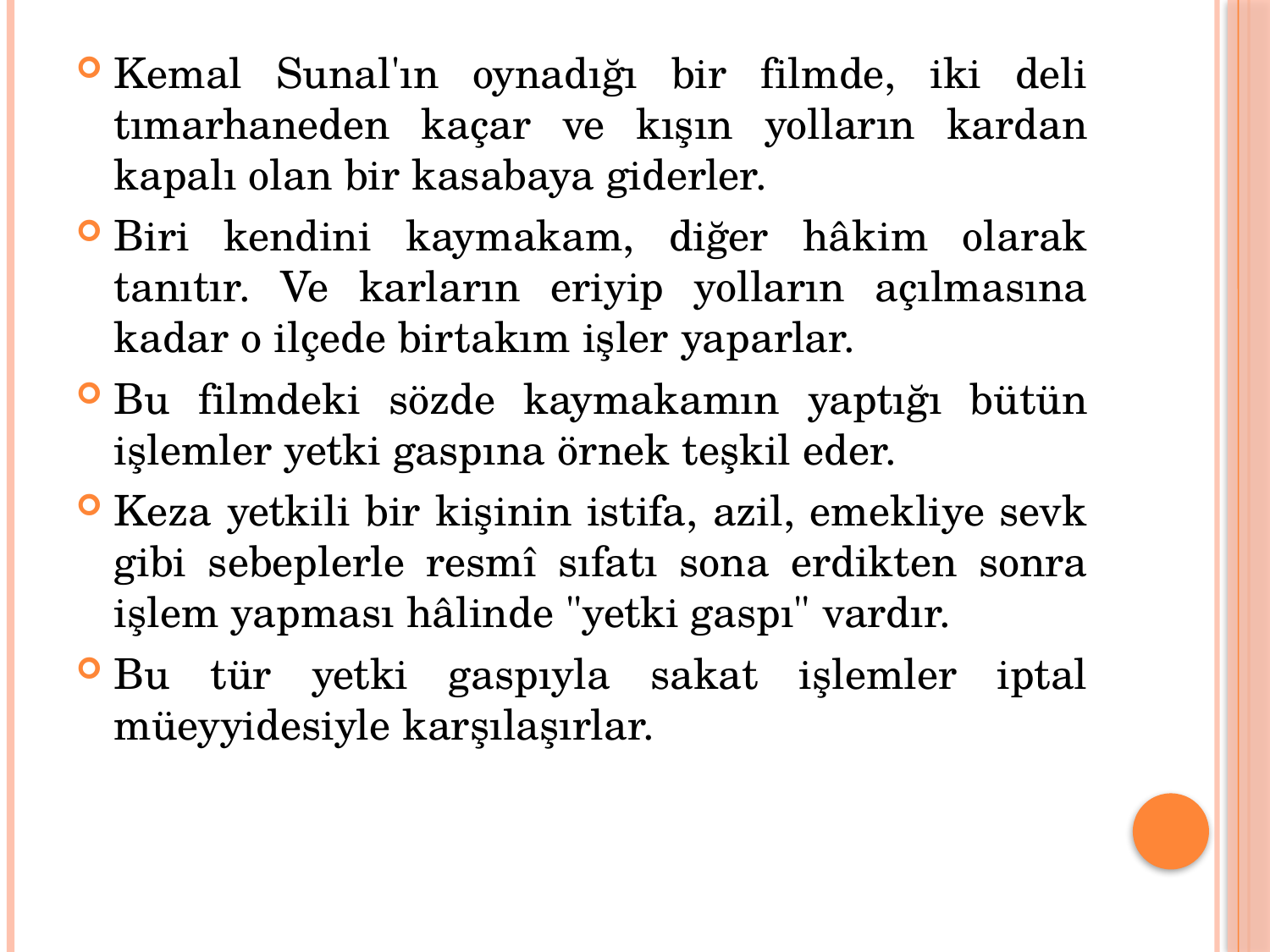

Kemal Sunal'ın oynadığı bir filmde, iki deli tımarhaneden kaçar ve kışın yolların kardan kapalı olan bir kasabaya giderler.
Biri kendini kaymakam, diğer hâkim olarak tanıtır. Ve karların eriyip yolların açılmasına kadar o ilçede birtakım işler yaparlar.
Bu filmdeki sözde kaymakamın yaptığı bütün işlemler yetki gaspına örnek teşkil eder.
Keza yetkili bir kişinin istifa, azil, emekliye sevk gibi sebeplerle resmî sıfatı sona erdikten sonra işlem yapması hâlinde "yetki gaspı" vardır.
Bu tür yetki gaspıyla sakat işlemler iptal müeyyidesiyle karşılaşırlar.